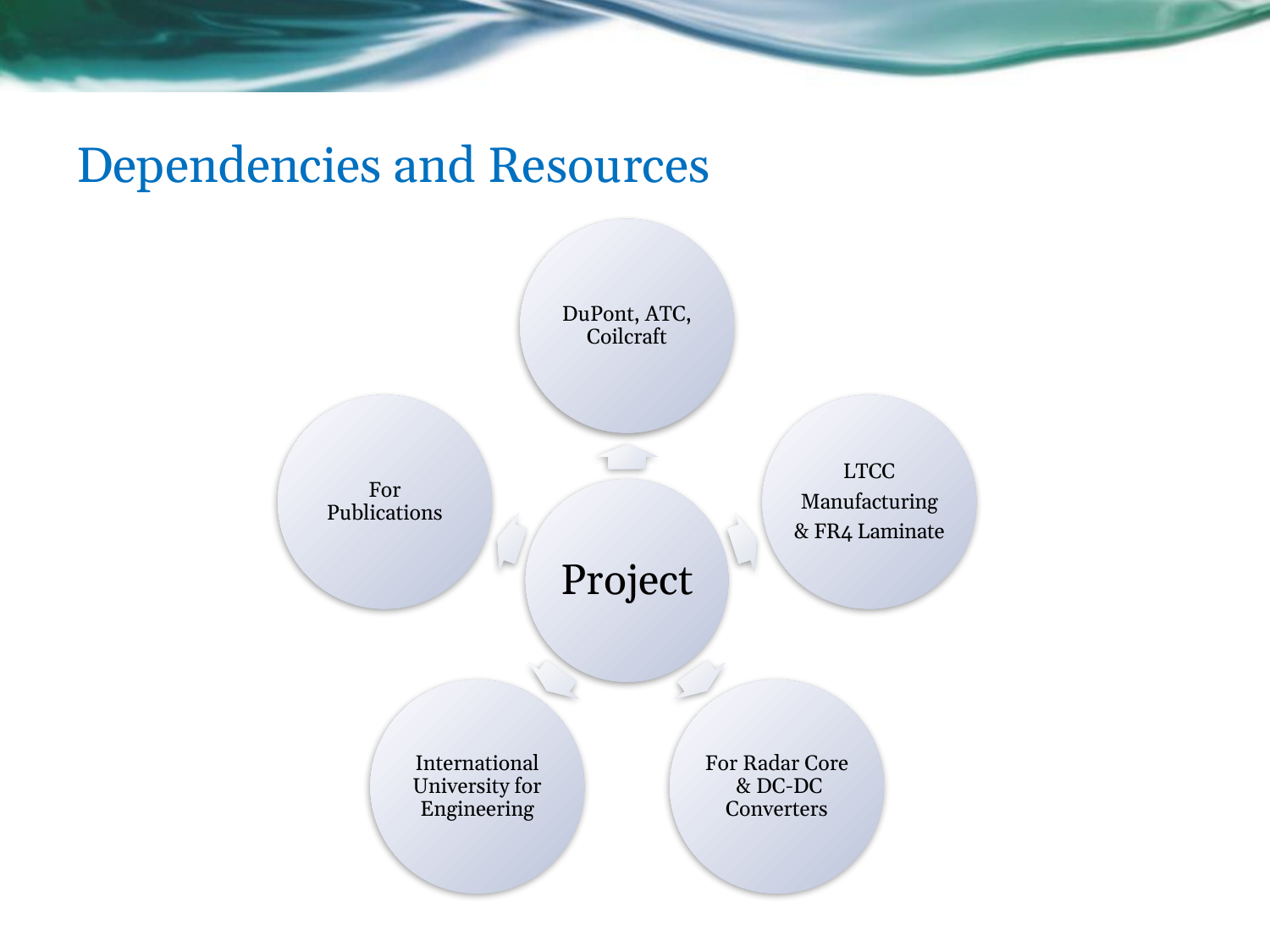

# Dependencies and Resources
Project

DuPont, ATC, Coilcraft

LTCC
Manufacturing
& FR4 Laminate

For Radar Core  & DC-DC Converters

International University for Engineering

For Publications